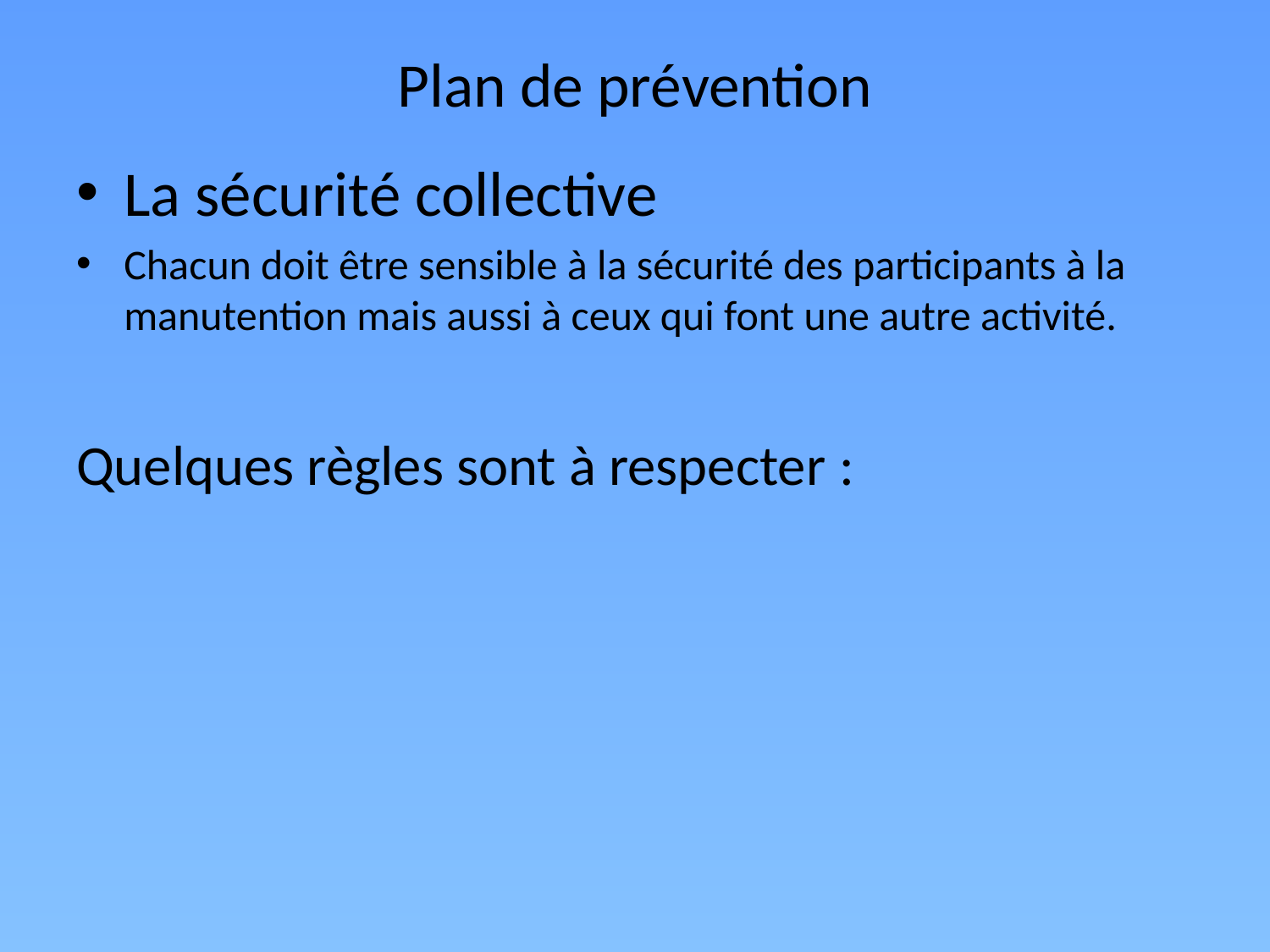

Plan de prévention
La sécurité collective
Chacun doit être sensible à la sécurité des participants à la manutention mais aussi à ceux qui font une autre activité.

Quelques règles sont à respecter :